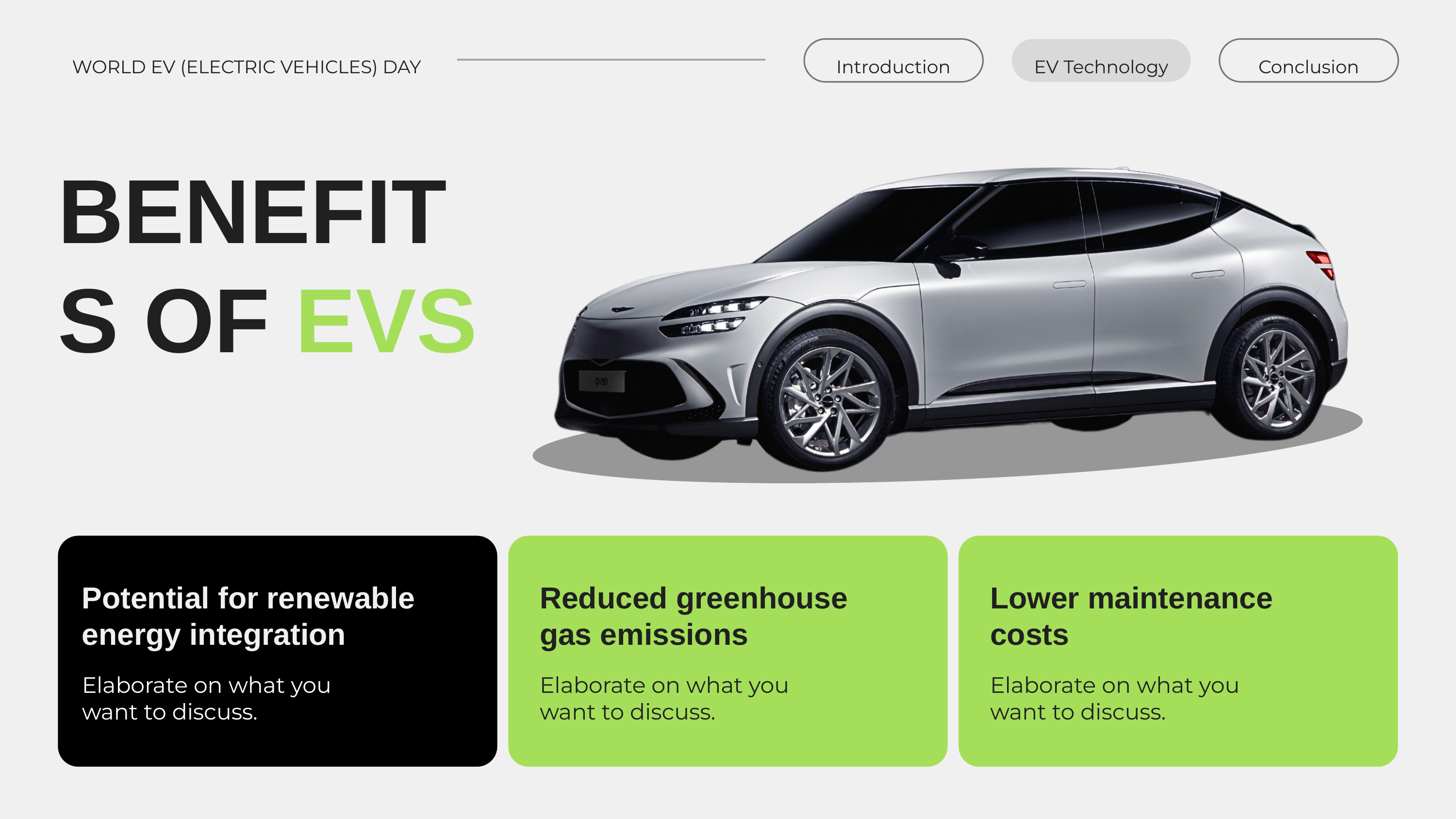

WORLD EV (ELECTRIC VEHICLES) DAY
Introduction
EV Technology
Conclusion

BENEFITS OF EVS

Potential for renewable energy integration
Reduced greenhouse gas emissions
Lower maintenance costs
Elaborate on what you want to discuss.
Elaborate on what you want to discuss.
Elaborate on what you want to discuss.